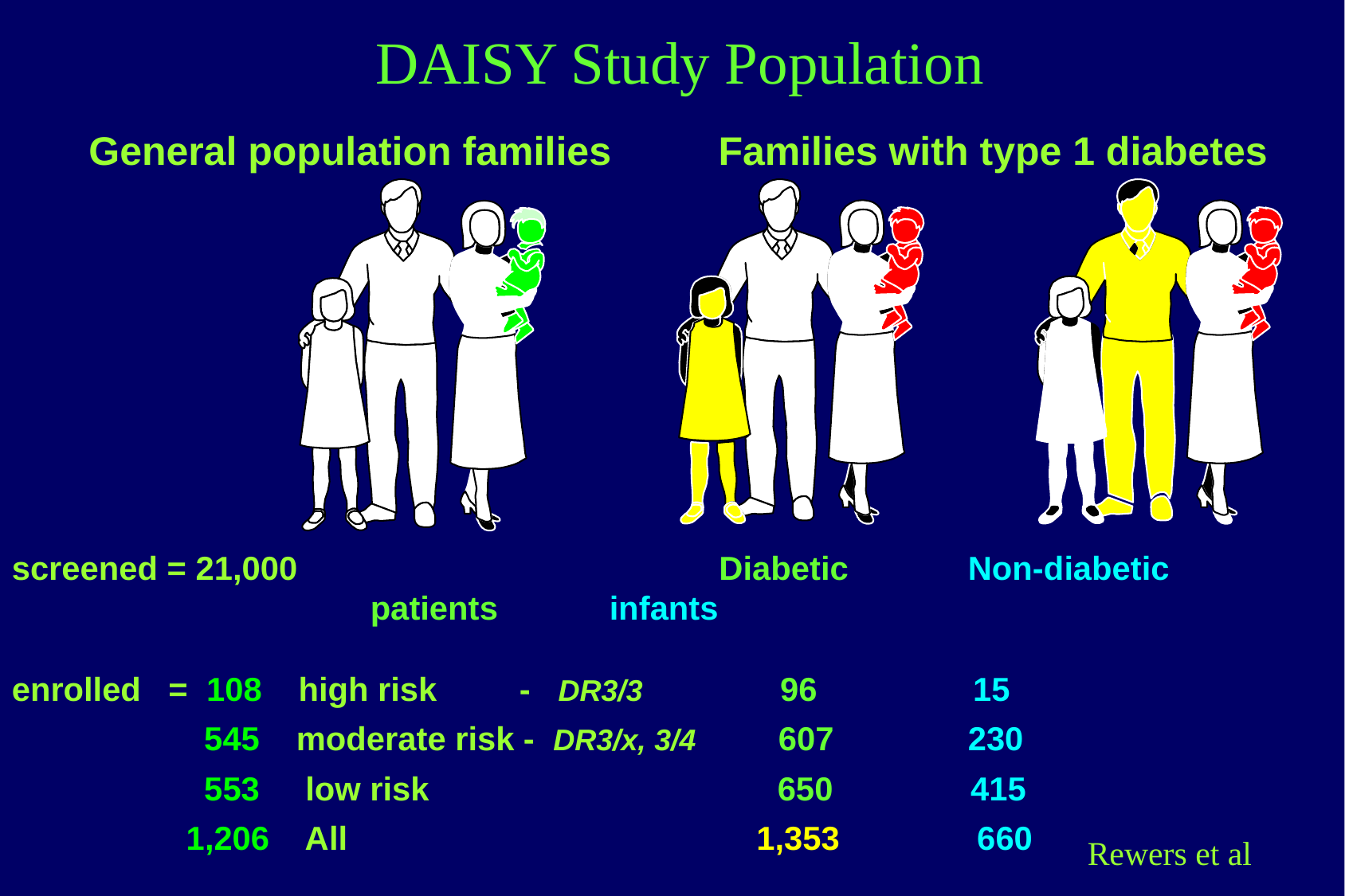

# DAISY Study Population
General population families
Families with type 1 diabetes

screened = 21,000                                              Diabetic   	Non-diabetic 	                                                     	patients       	infants
enrolled   =  108    high risk         -   DR3/3               96                 15
                     545    moderate risk -  DR3/x, 3/4         607	        	230
                     553     low risk                                      650               415
	      1,206    All				   1,353               660
Rewers et al